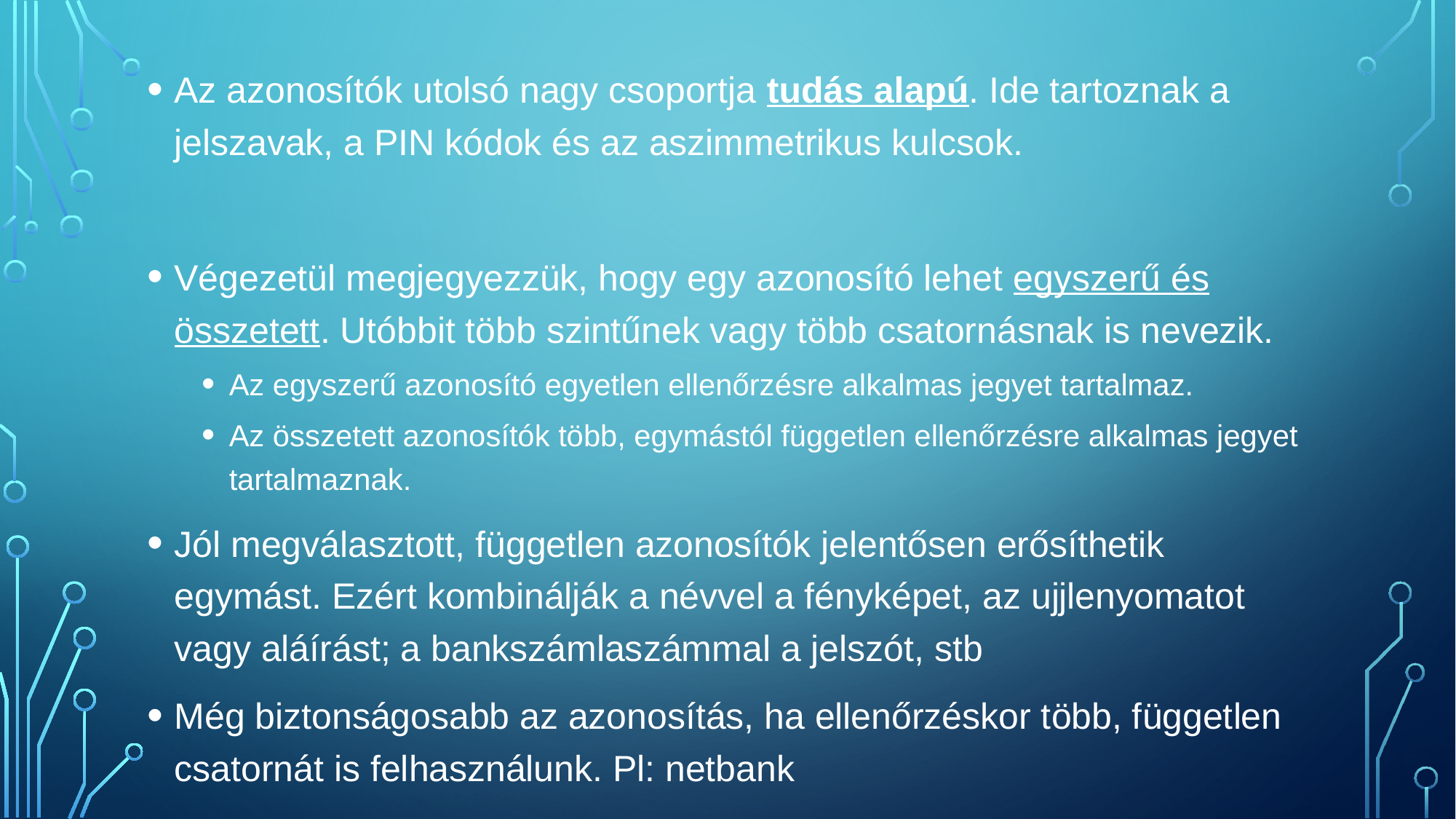

Az azonosítók utolsó nagy csoportja tudás alapú. Ide tartoznak a jelszavak, a PIN kódok és az aszimmetrikus kulcsok.

Végezetül megjegyezzük, hogy egy azonosító lehet egyszerű és összetett. Utóbbit több szintűnek vagy több csatornásnak is nevezik.
Az egyszerű azonosító egyetlen ellenőrzésre alkalmas jegyet tartalmaz.
Az összetett azonosítók több, egymástól független ellenőrzésre alkalmas jegyet tartalmaznak.
Jól megválasztott, független azonosítók jelentősen erősíthetik egymást. Ezért kombinálják a névvel a fényképet, az ujjlenyomatot vagy aláírást; a bankszámlaszámmal a jelszót, stb
Még biztonságosabb az azonosítás, ha ellenőrzéskor több, független csatornát is felhasználunk. Pl: netbank